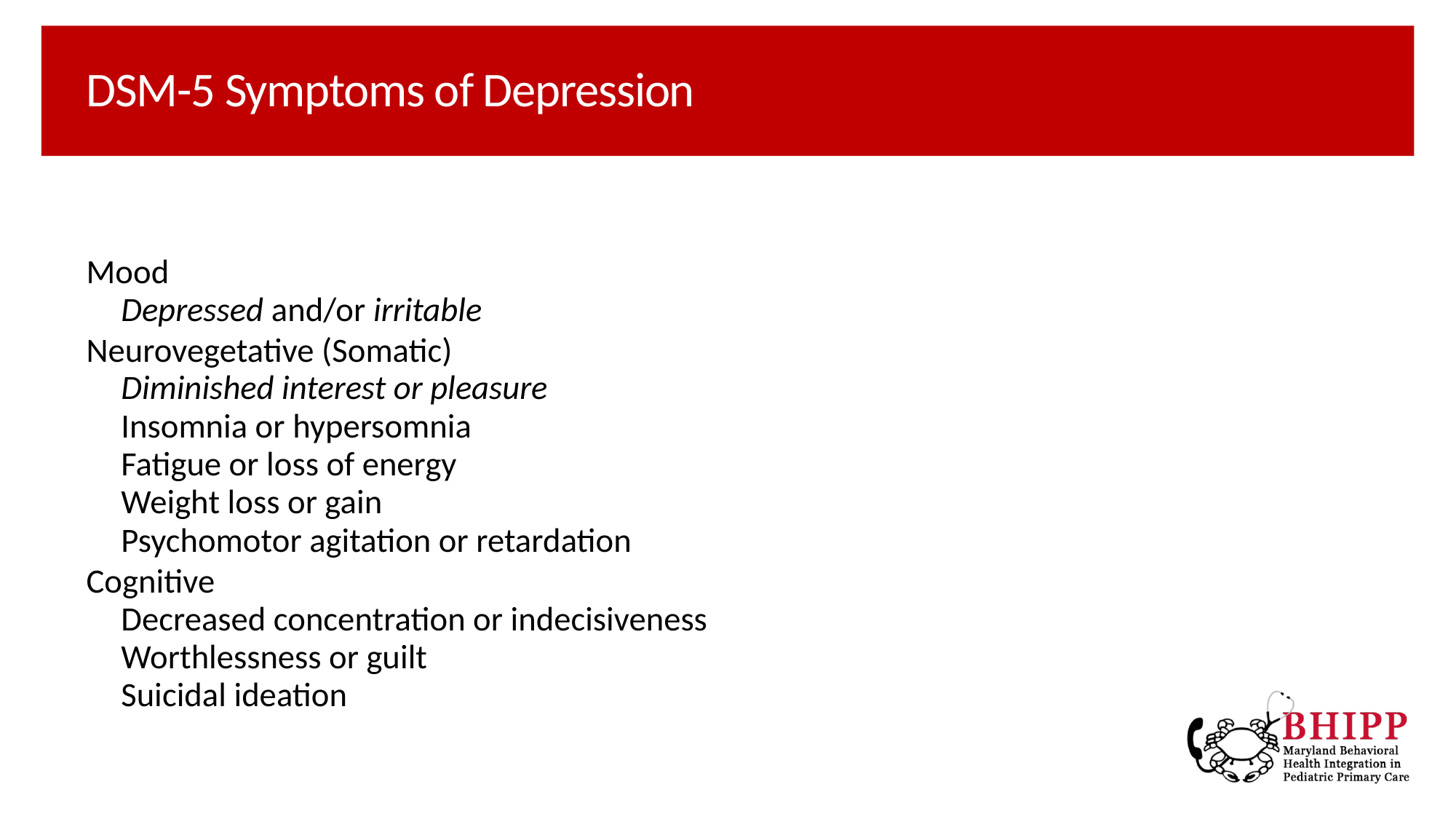

# DSM-5 Symptoms of Depression
Mood
Depressed and/or irritable
Neurovegetative (Somatic)
Diminished interest or pleasure
Insomnia or hypersomnia
Fatigue or loss of energy
Weight loss or gain
Psychomotor agitation or retardation
Cognitive
Decreased concentration or indecisiveness
Worthlessness or guilt
Suicidal ideation